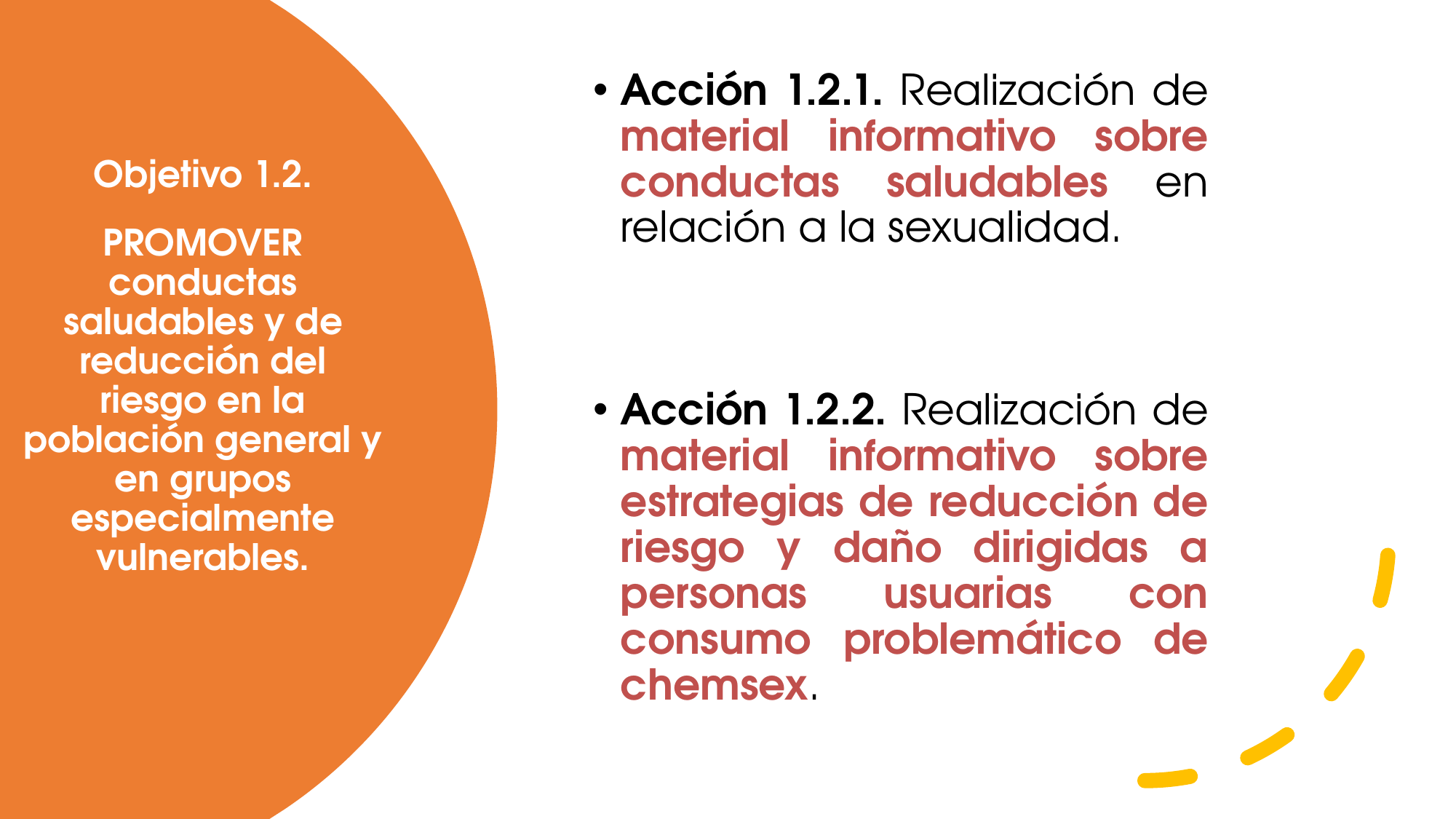

Acción 1.2.1. Realización de material informativo sobre conductas saludables en relación a la sexualidad.

Acción 1.2.2. Realización de material informativo sobre estrategias de reducción de riesgo y daño dirigidas a personas usuarias con consumo problemático de chemsex.
Objetivo 1.2.
PROMOVER conductas saludables y de reducción del riesgo en la población general y en grupos especialmente vulnerables.